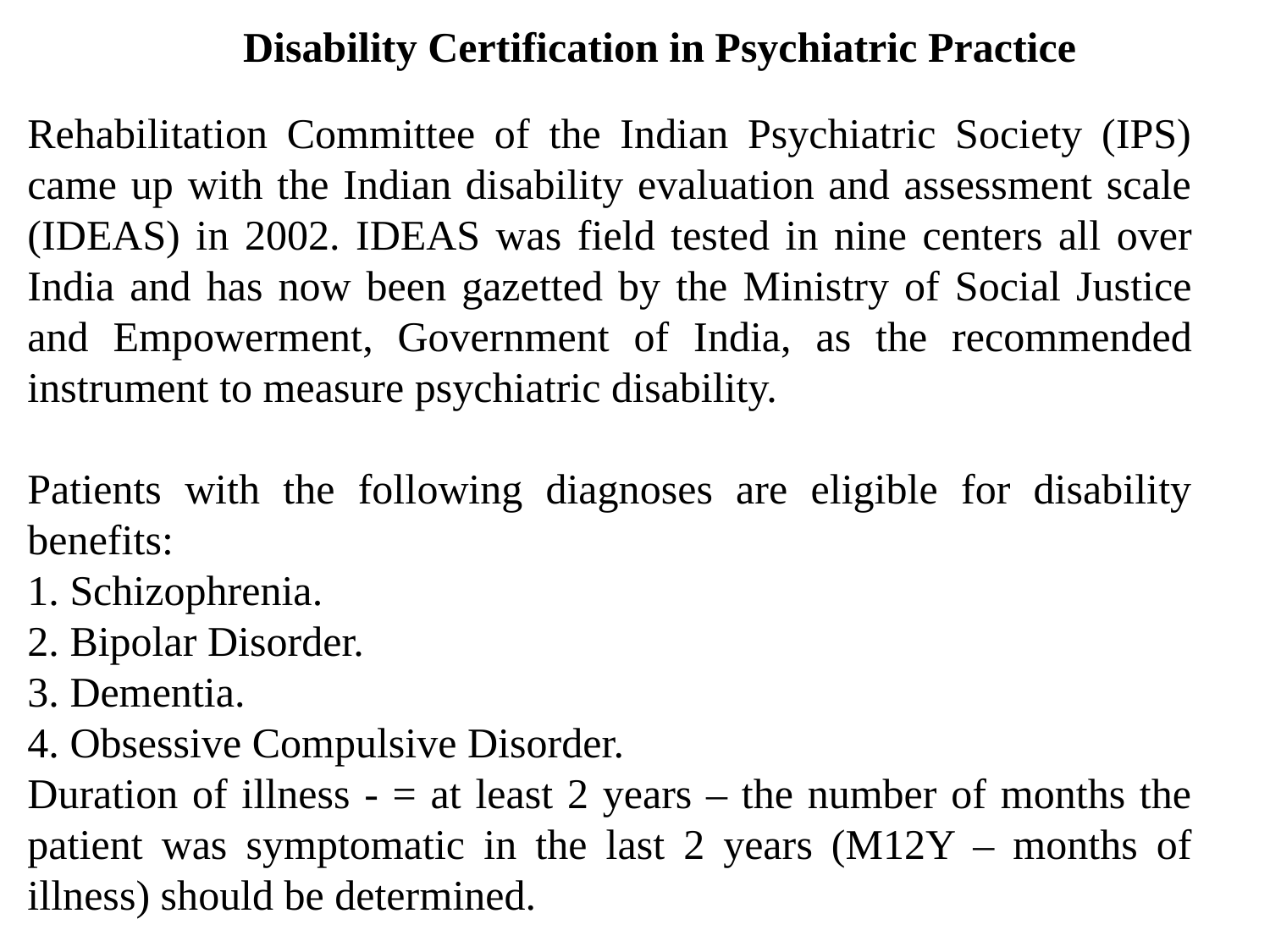

Disability Certification in Psychiatric Practice
Rehabilitation Committee of the Indian Psychiatric Society (IPS) came up with the Indian disability evaluation and assessment scale (IDEAS) in 2002. IDEAS was field tested in nine centers all over India and has now been gazetted by the Ministry of Social Justice and Empowerment, Government of India, as the recommended instrument to measure psychiatric disability.

Patients with the following diagnoses are eligible for disability benefits:
1. Schizophrenia.
2. Bipolar Disorder.
3. Dementia.
4. Obsessive Compulsive Disorder.
Duration of illness - = at least 2 years – the number of months the patient was symptomatic in the last 2 years (M12Y – months of illness) should be determined.